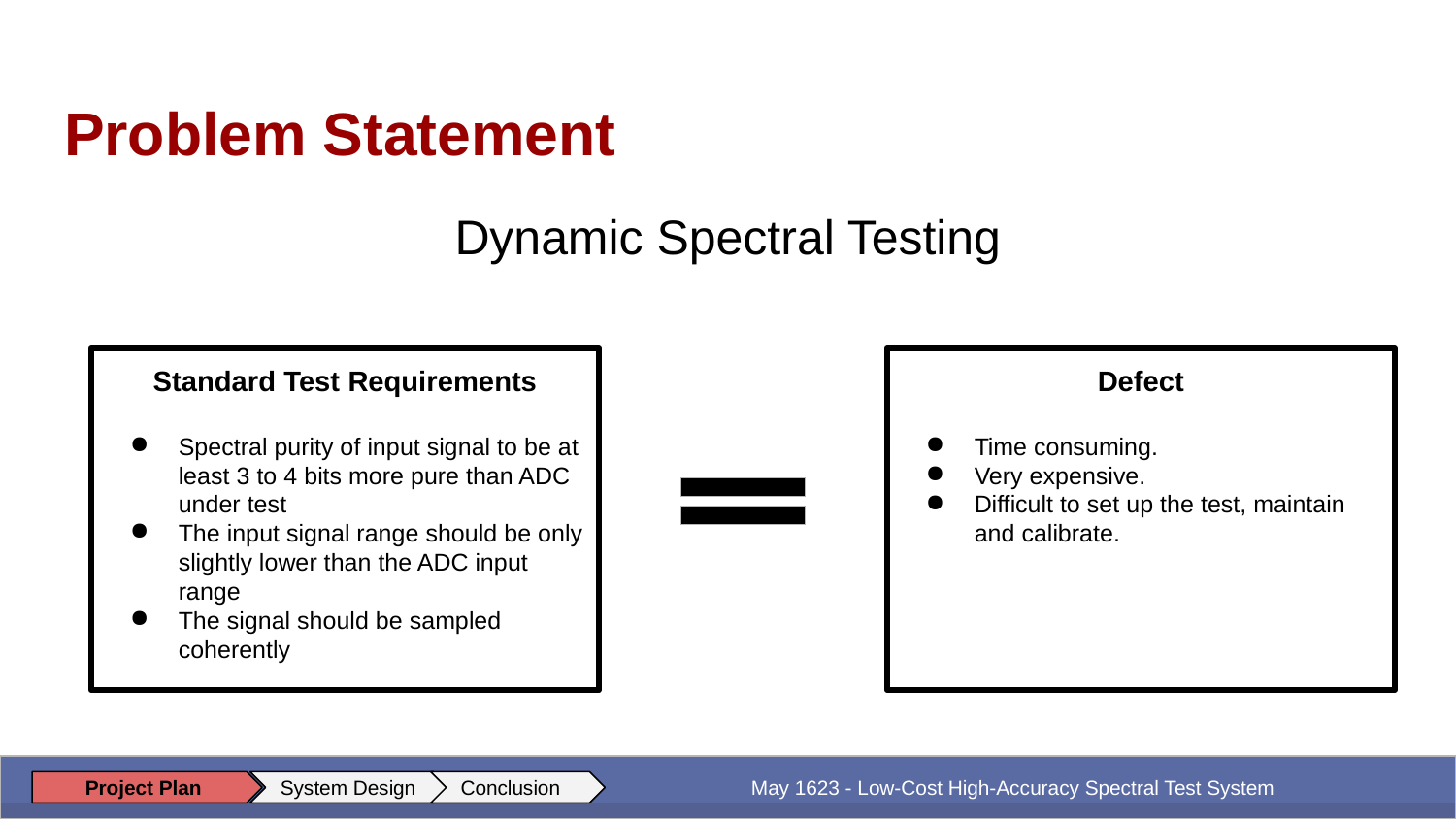

# Problem Statement
Dynamic Spectral Testing

Standard Test Requirements

Spectral purity of input signal to be at least 3 to 4 bits more pure than ADC under test
The input signal range should be only slightly lower than the ADC input range
The signal should be sampled coherently
Defect

Time consuming.
Very expensive.
Difficult to set up the test, maintain and calibrate.

                                                                                                       May 1623 - Low-Cost High-Accuracy Spectral Test System
Project Plan
System Design
Conclusion